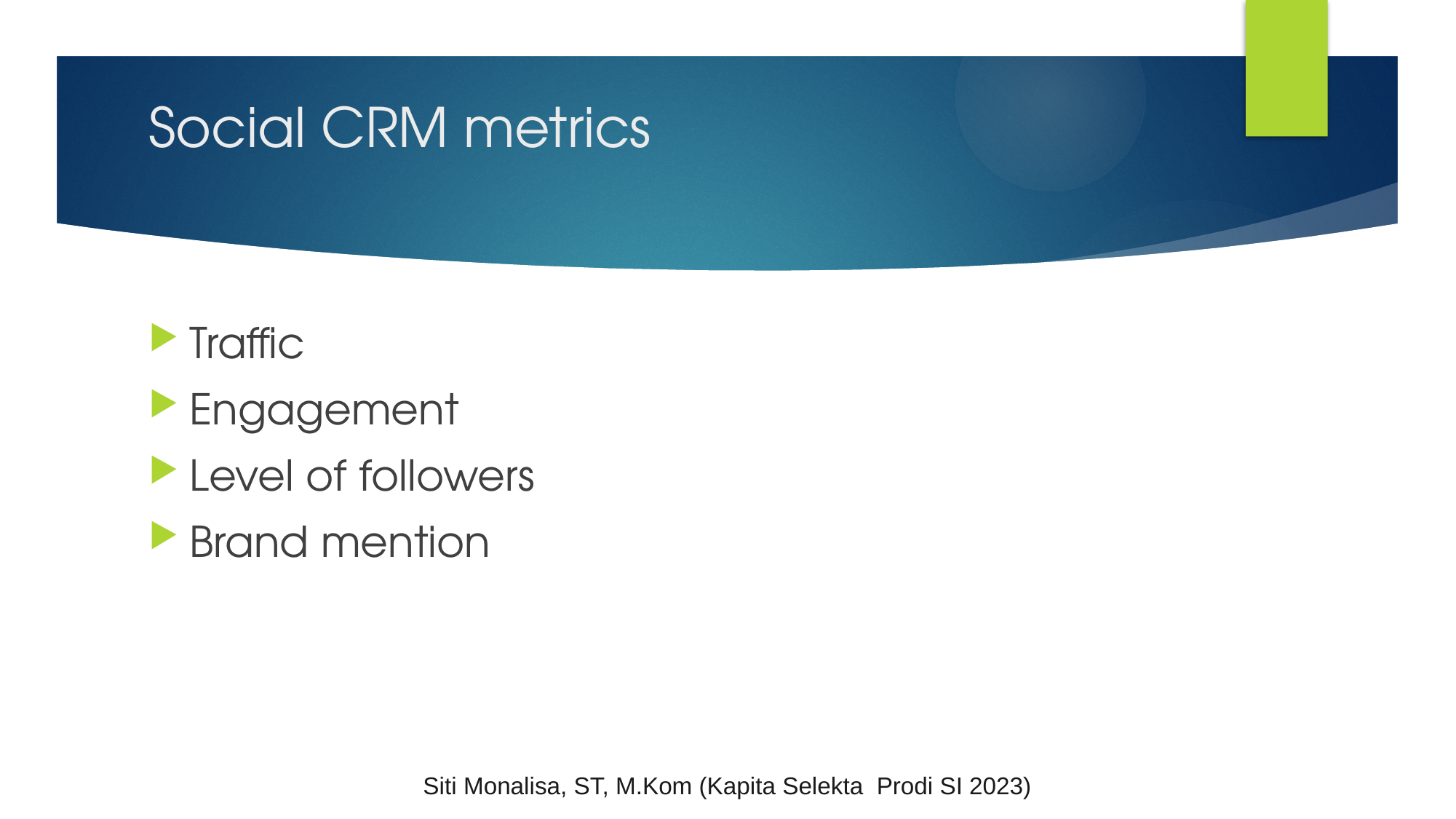

# Social CRM metrics
Traffic
Engagement
Level of followers
Brand mention

Siti Monalisa, ST, M.Kom (Kapita Selekta  Prodi SI 2023)